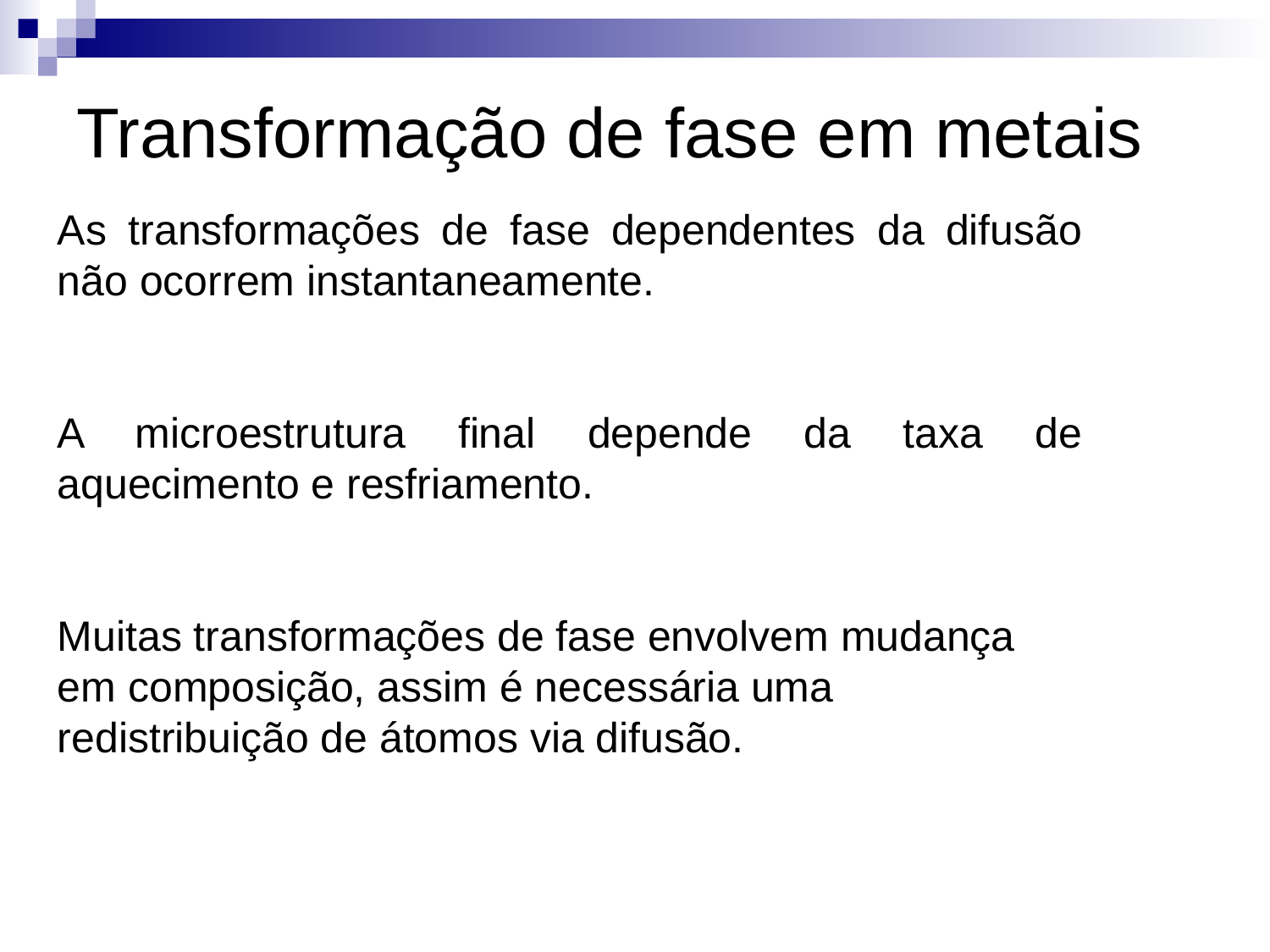

# Transformação de fase em metais
As transformações de fase dependentes da difusão não ocorrem instantaneamente.

A microestrutura final depende da taxa de aquecimento e resfriamento.

Muitas transformações de fase envolvem mudança em composição, assim é necessária uma redistribuição de átomos via difusão.